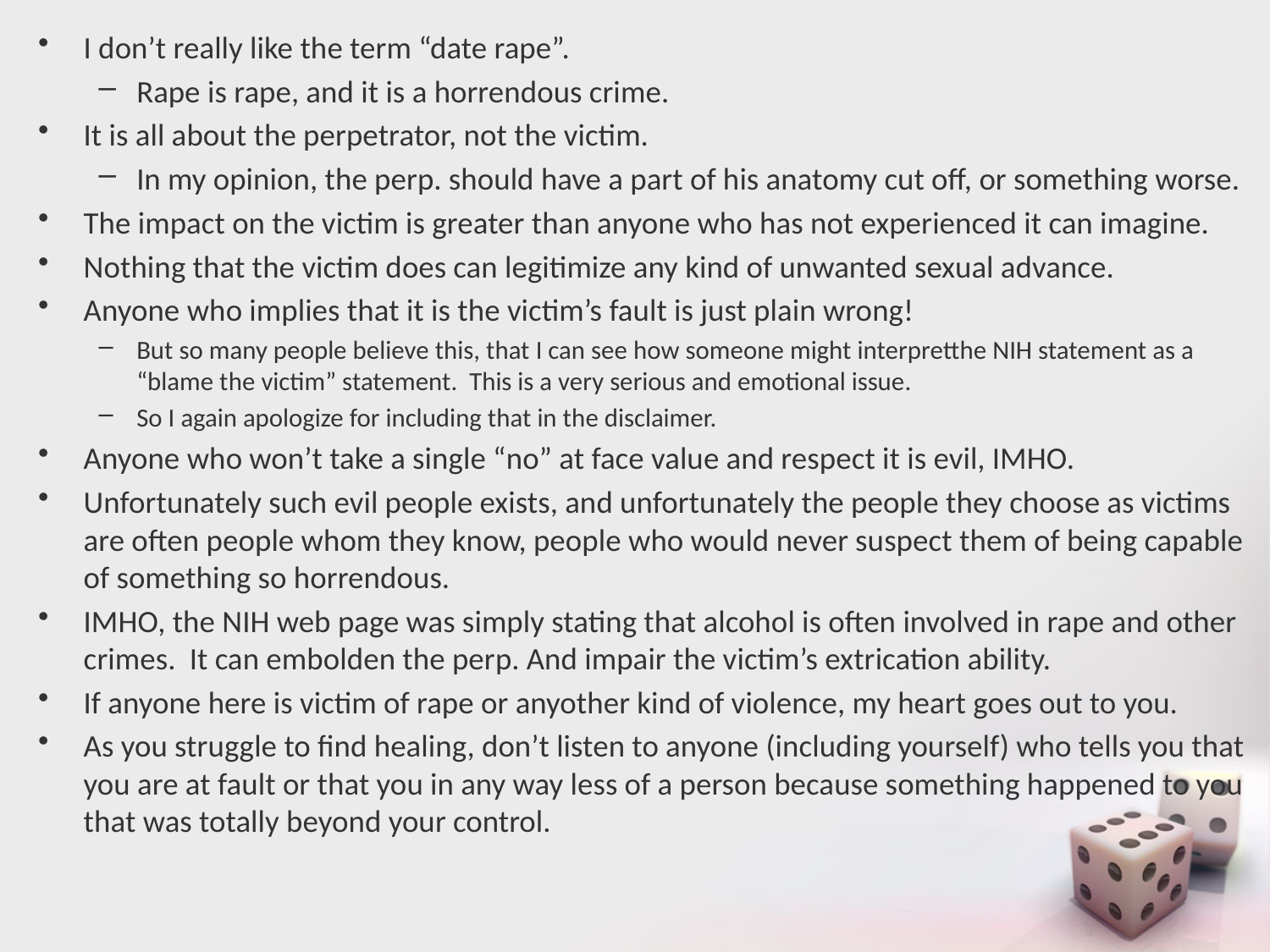

I don’t really like the term “date rape”.
Rape is rape, and it is a horrendous crime.
It is all about the perpetrator, not the victim.
In my opinion, the perp. should have a part of his anatomy cut off, or something worse.
The impact on the victim is greater than anyone who has not experienced it can imagine.
Nothing that the victim does can legitimize any kind of unwanted sexual advance.
Anyone who implies that it is the victim’s fault is just plain wrong!
But so many people believe this, that I can see how someone might interpretthe NIH statement as a “blame the victim” statement.  This is a very serious and emotional issue.
So I again apologize for including that in the disclaimer.
Anyone who won’t take a single “no” at face value and respect it is evil, IMHO.
Unfortunately such evil people exists, and unfortunately the people they choose as victims are often people whom they know, people who would never suspect them of being capable of something so horrendous.
IMHO, the NIH web page was simply stating that alcohol is often involved in rape and other crimes.  It can embolden the perp. And impair the victim’s extrication ability.
If anyone here is victim of rape or anyother kind of violence, my heart goes out to you.
As you struggle to find healing, don’t listen to anyone (including yourself) who tells you that you are at fault or that you in any way less of a person because something happened to you that was totally beyond your control.